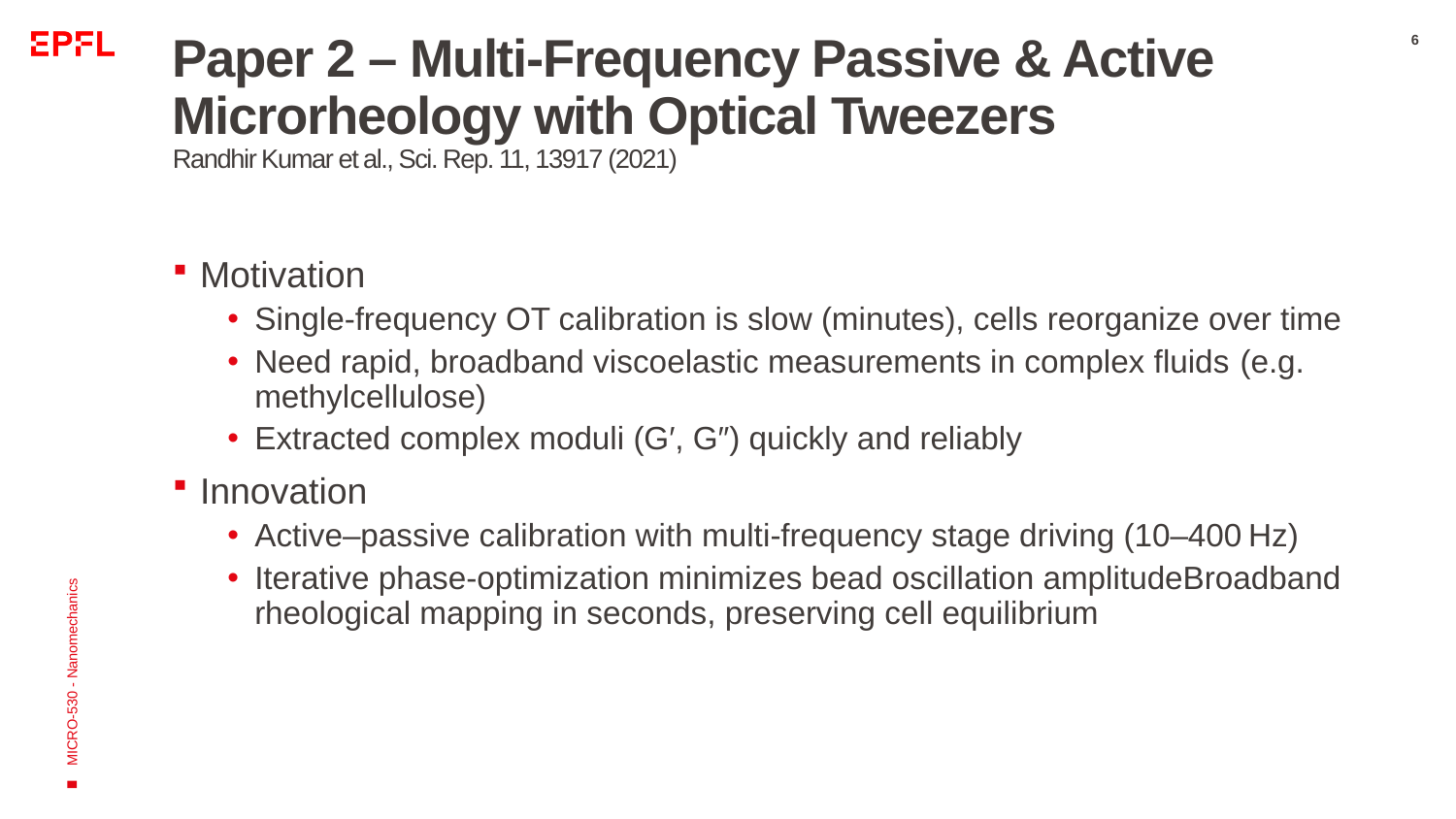

# Paper 2 – Multi‑Frequency Passive & Active Microrheology with Optical Tweezers Randhir Kumar et al., Sci. Rep. 11, 13917 (2021)
6
Motivation
Single‑frequency OT calibration is slow (minutes), cells reorganize over time
Need rapid, broadband viscoelastic measurements in complex fluids (e.g. methylcellulose)
Extracted complex moduli (G′, G″) quickly and reliably
Innovation
Active–passive calibration with multi‑frequency stage driving (10–400 Hz)
Iterative phase‑optimization minimizes bead oscillation amplitudeBroadband rheological mapping in seconds, preserving cell equilibrium
MICRO-530 - Nanomechanics